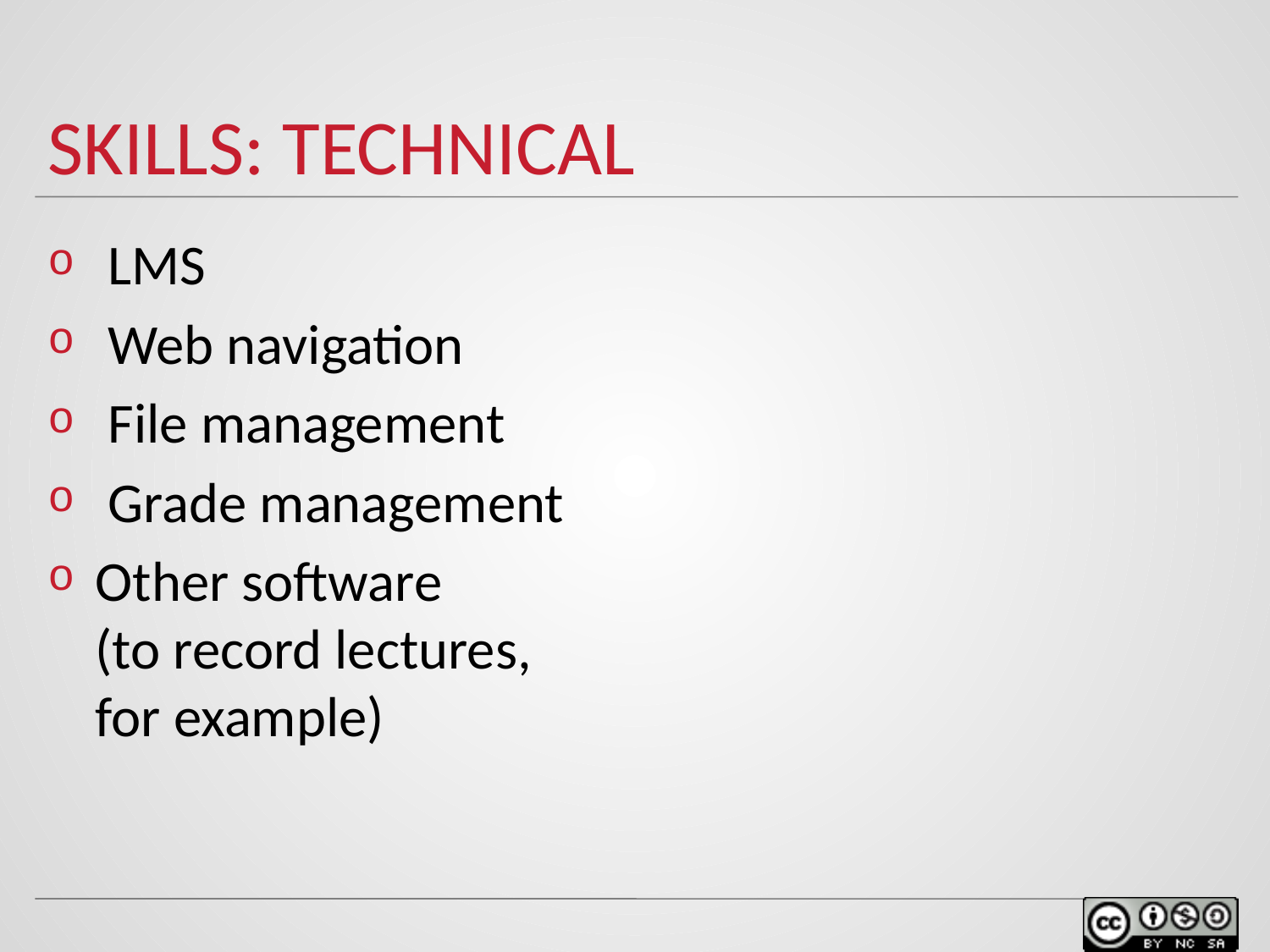

# Skills: Technical
 LMS
 Web navigation
 File management
 Grade management
Other software
(to record lectures,
for example)